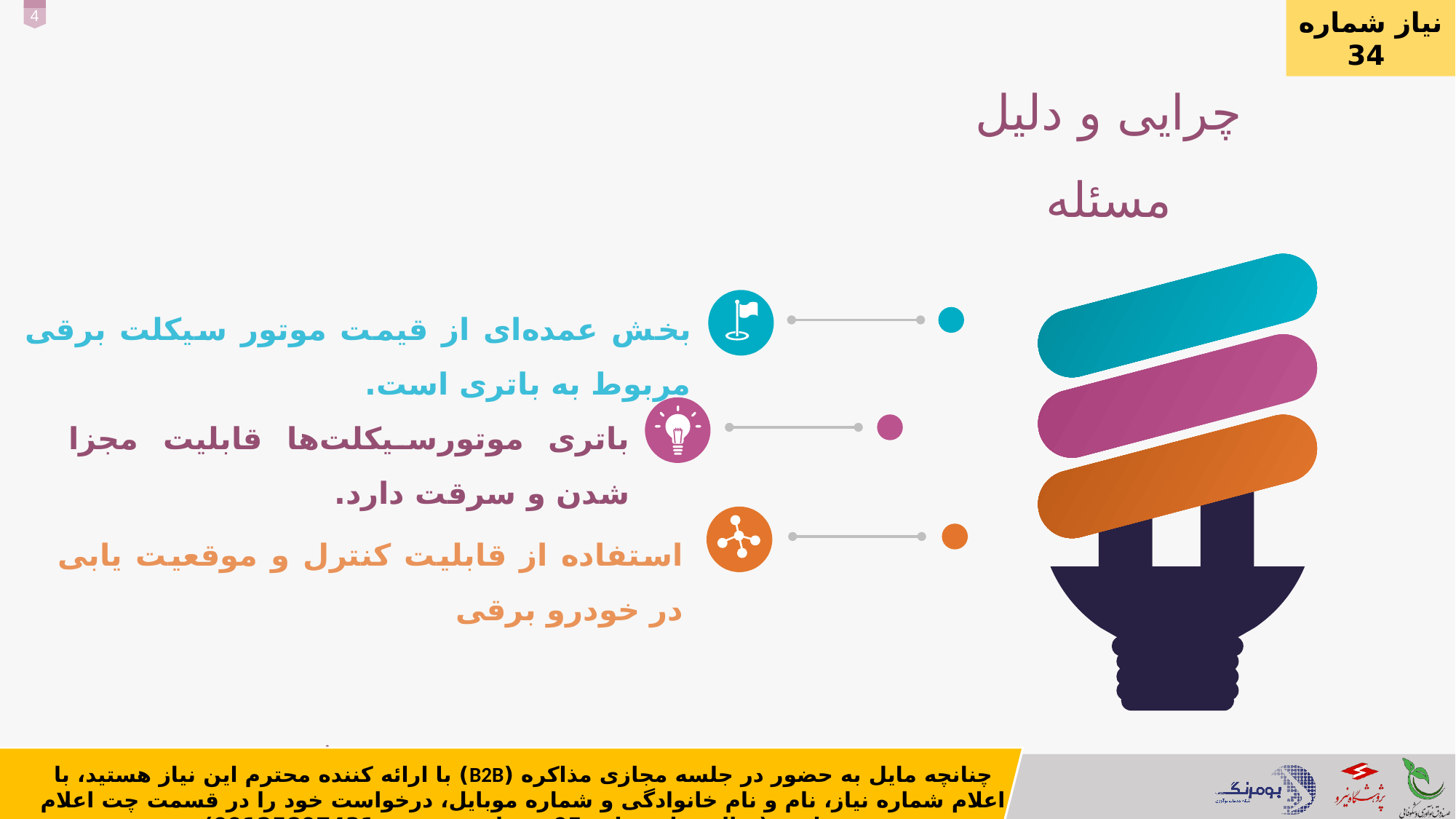

نیاز شماره  34
چرایی و دلیل مسئله

بخش عمده‌ای از قیمت موتور سیکلت برقی مربوط به باتری است.

باتری موتورسیکلت‌ها قابلیت مجزا شدن و سرقت دارد.

استفاده از قابلیت کنترل و موقعیت یابی در خودرو برقی